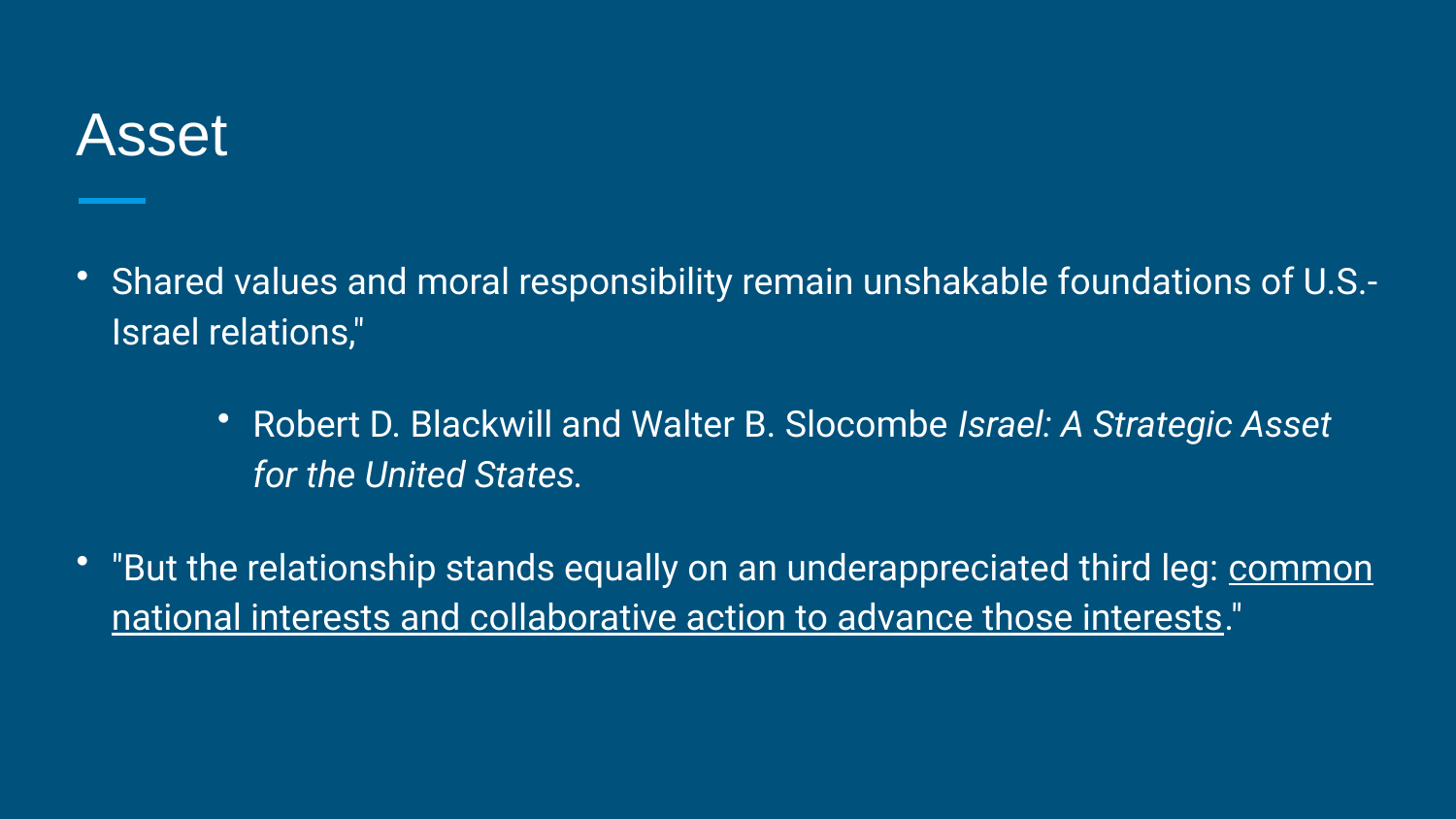

# Asset
Shared values and moral responsibility remain unshakable foundations of U.S.-Israel relations,"
Robert D. Blackwill and Walter B. Slocombe Israel: A Strategic Asset for the United States.
"But the relationship stands equally on an underappreciated third leg: common national interests and collaborative action to advance those interests."